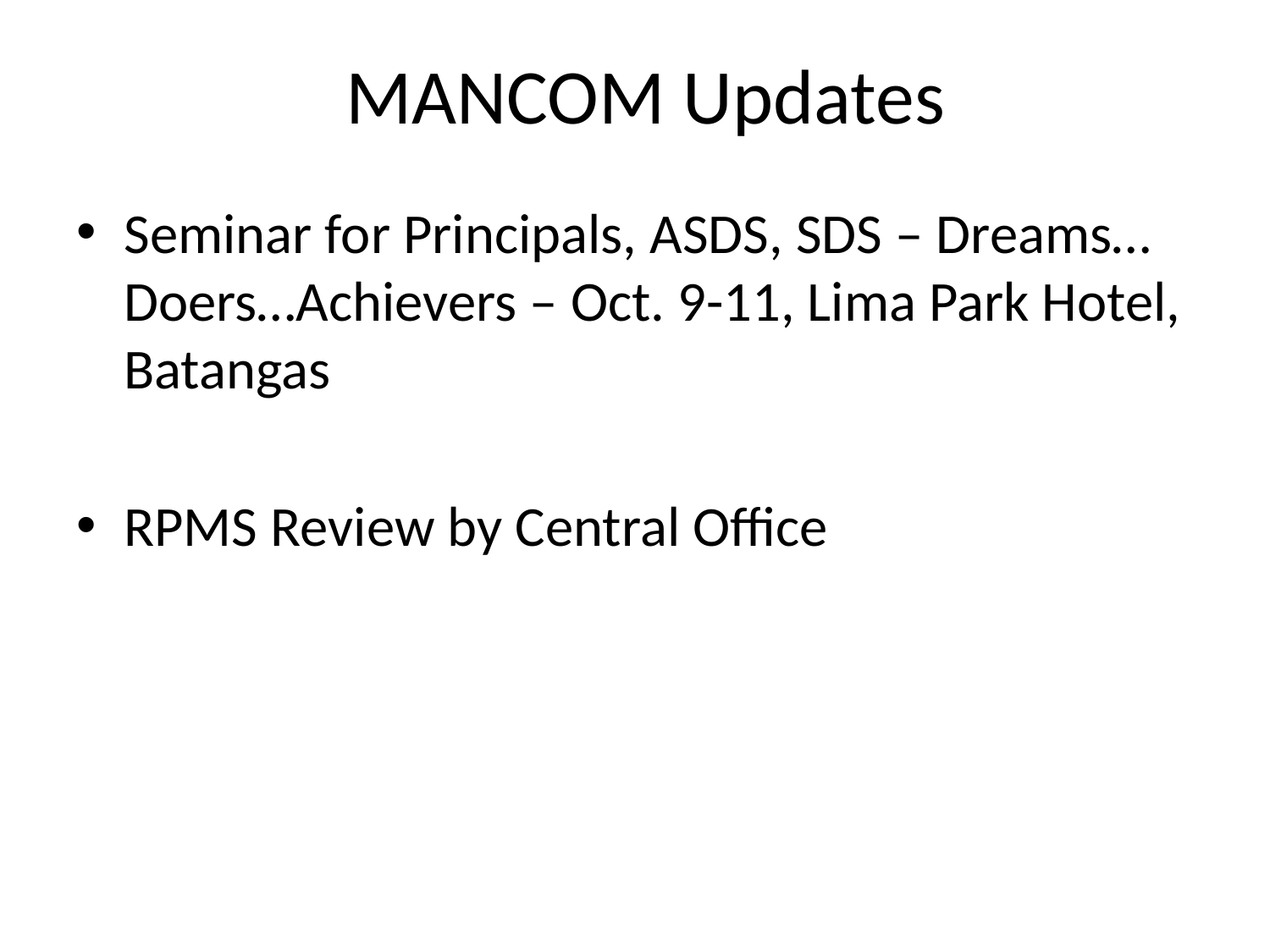

# MANCOM Updates
Seminar for Principals, ASDS, SDS – Dreams…Doers…Achievers – Oct. 9-11, Lima Park Hotel, Batangas

RPMS Review by Central Office